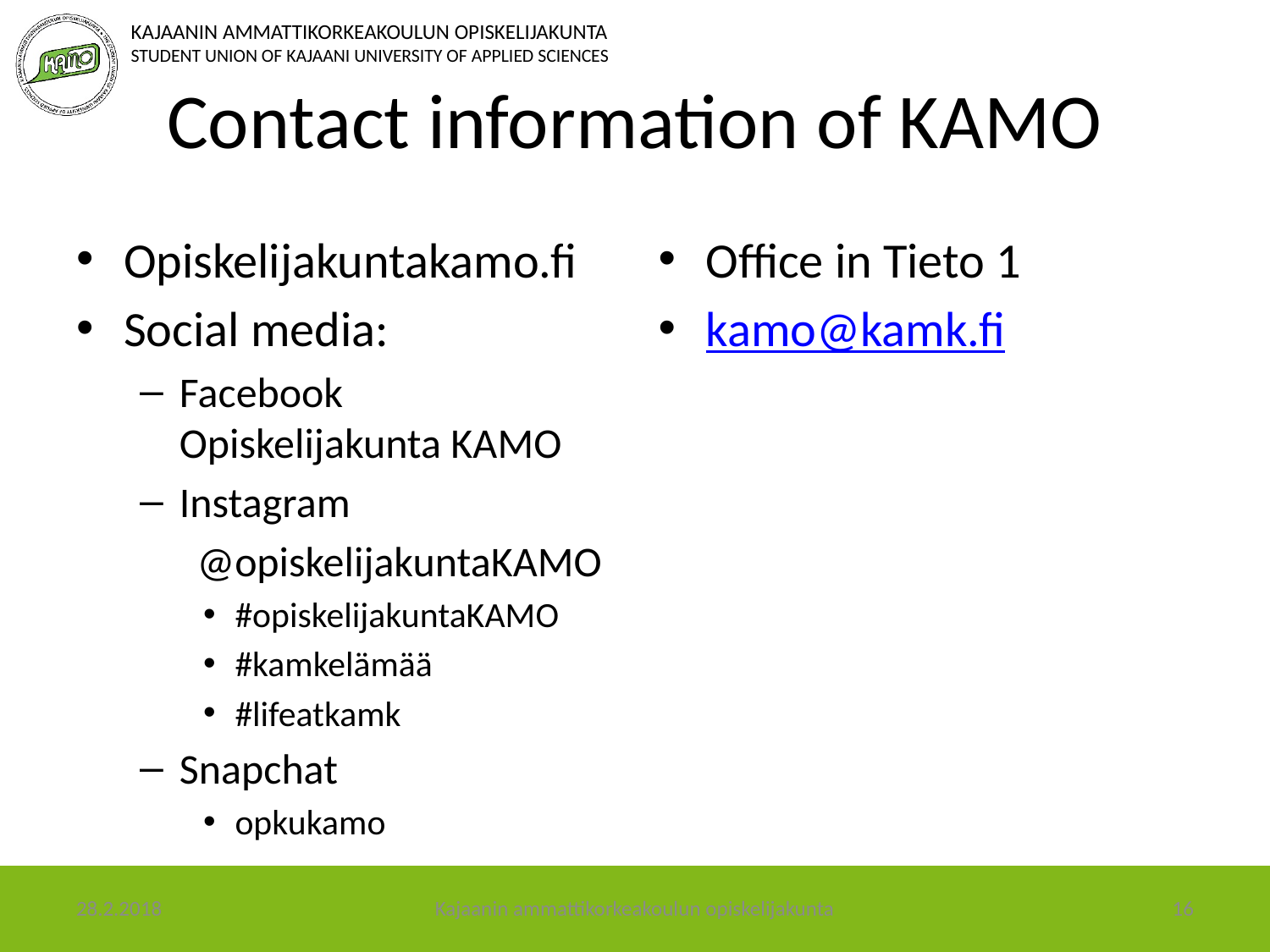

# Contact information of KAMO
Opiskelijakuntakamo.fi
Social media:
Facebook Opiskelijakunta KAMO
Instagram
      @opiskelijakuntaKAMO
#opiskelijakuntaKAMO
#kamkelämää
#lifeatkamk
Snapchat
opkukamo
Office in Tieto 1
kamo@kamk.fi

28.2.2018
Kajaanin ammattikorkeakoulun opiskelijakunta
16